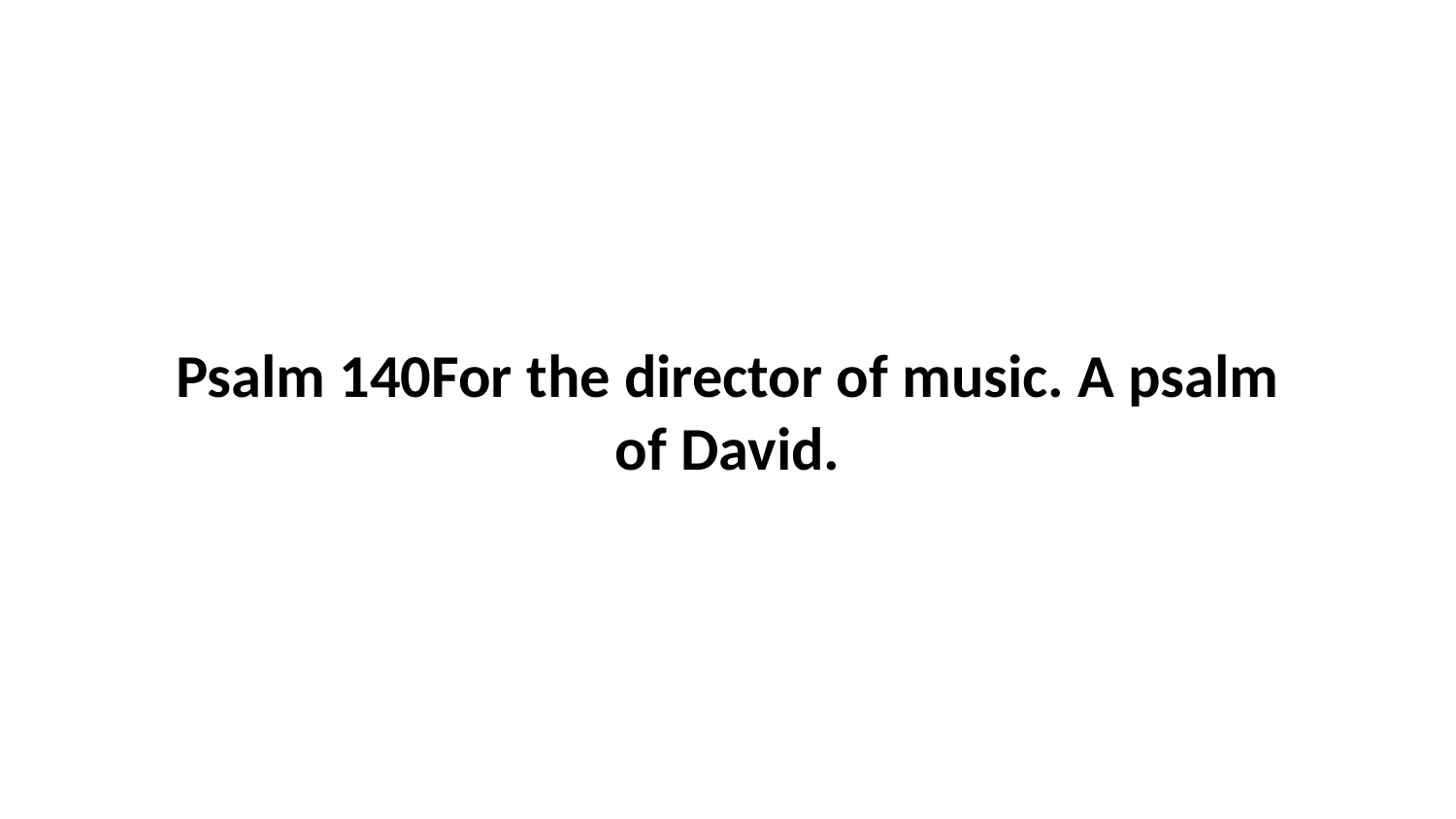

Psalm 140For the director of music. A psalm of David.